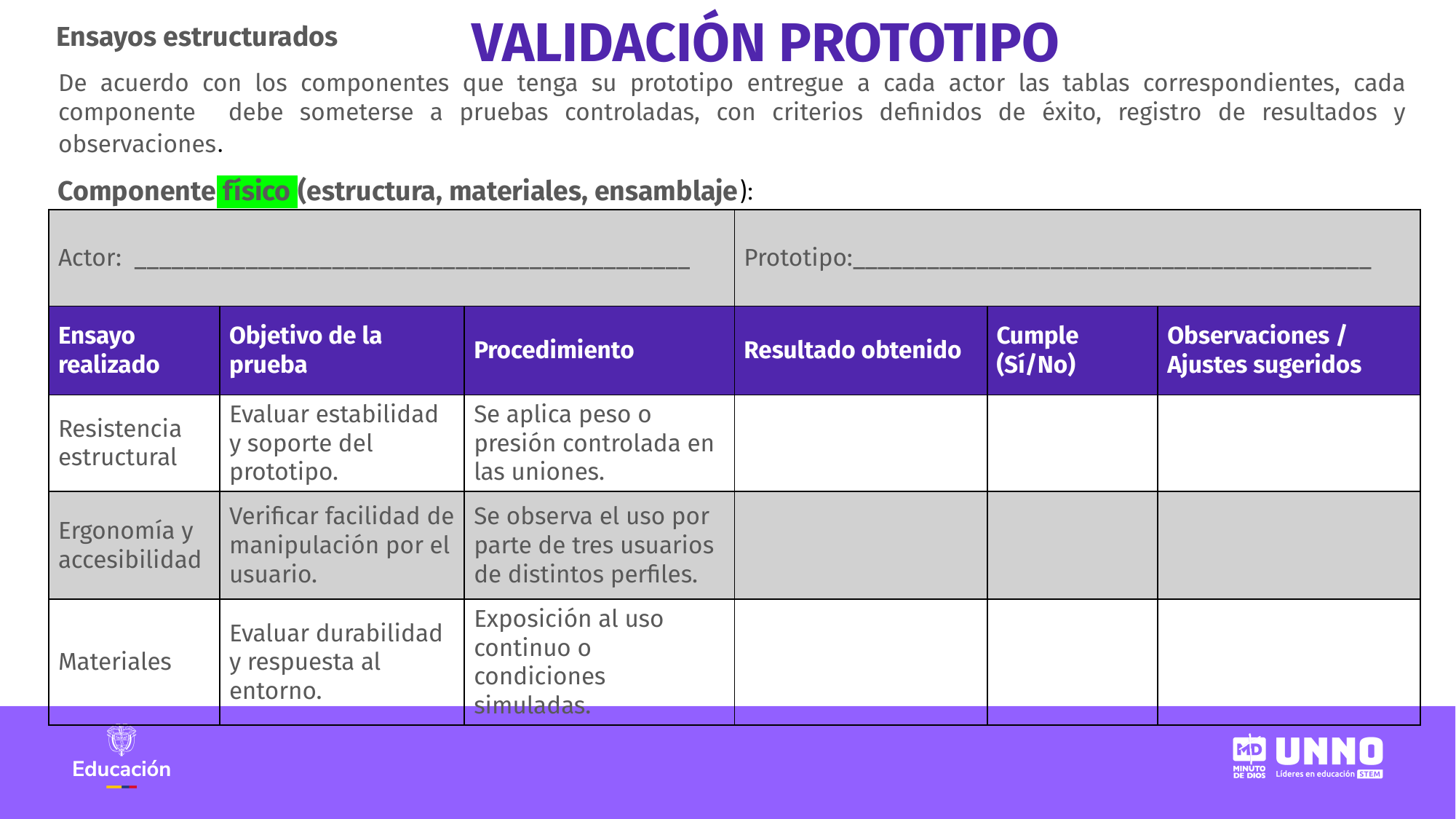

VALIDACIÓN PROTOTIPO
Ensayos estructurados
De acuerdo con los componentes que tenga su prototipo entregue a cada actor las tablas correspondientes, cada componente  debe someterse a pruebas controladas, con criterios definidos de éxito, registro de resultados y observaciones.

Componente físico (estructura, materiales, ensamblaje):
| Actor: \_\_\_\_\_\_\_\_\_\_\_\_\_\_\_\_\_\_\_\_\_\_\_\_\_\_\_\_\_\_\_\_\_\_\_\_\_\_\_\_\_\_\_\_\_ |  |  | Prototipo:\_\_\_\_\_\_\_\_\_\_\_\_\_\_\_\_\_\_\_\_\_\_\_\_\_\_\_\_\_\_\_\_\_\_\_\_\_\_\_\_\_\_ |  |  |
| --- | --- | --- | --- | --- | --- |
| Ensayo realizado | Objetivo de la prueba | Procedimiento | Resultado obtenido | Cumple (Sí/No) | Observaciones / Ajustes sugeridos |
| Resistencia estructural | Evaluar estabilidad y soporte del prototipo. | Se aplica peso o presión controlada en las uniones. |  |  |  |
| Ergonomía y accesibilidad | Verificar facilidad de manipulación por el usuario. | Se observa el uso por parte de tres usuarios de distintos perfiles. |  |  |  |
| Materiales | Evaluar durabilidad y respuesta al entorno. | Exposición al uso continuo o condiciones simuladas. |  |  |  |